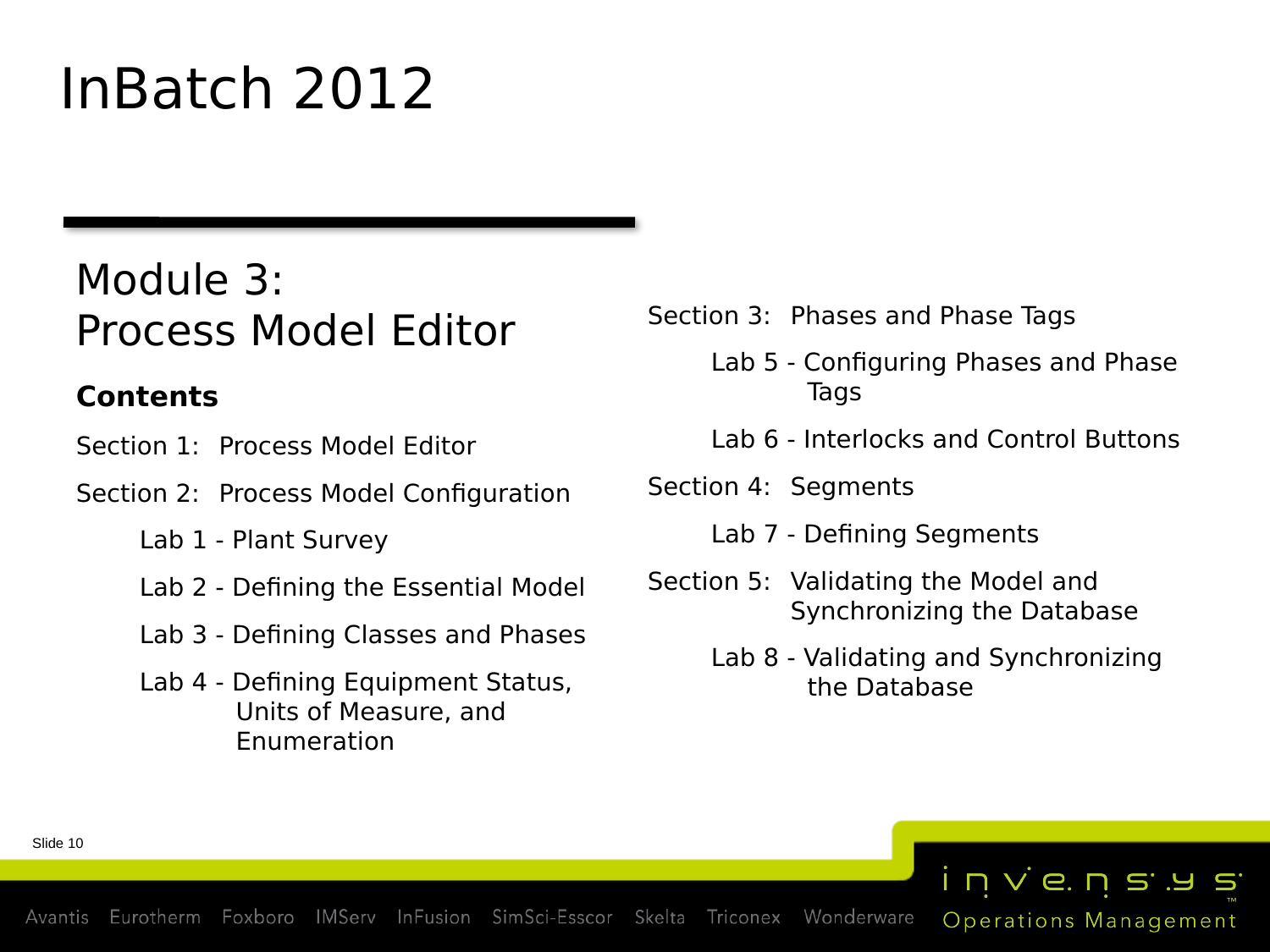

# InBatch 2012

Module 3:
Process Model Editor

Section 3:	Phases and Phase Tags
Lab 5 - Configuring Phases and Phase Tags
Lab 6 - Interlocks and Control Buttons
Section 4:	Segments
Lab 7 - Defining Segments
Section 5:	Validating the Model and Synchronizing the Database
Lab 8 - Validating and Synchronizing the Database
Contents
Section 1:	Process Model Editor
Section 2:	Process Model Configuration
Lab 1 - Plant Survey
Lab 2 - Defining the Essential Model
Lab 3 - Defining Classes and Phases
Lab 4 - Defining Equipment Status, Units of Measure, and Enumeration
Slide 10